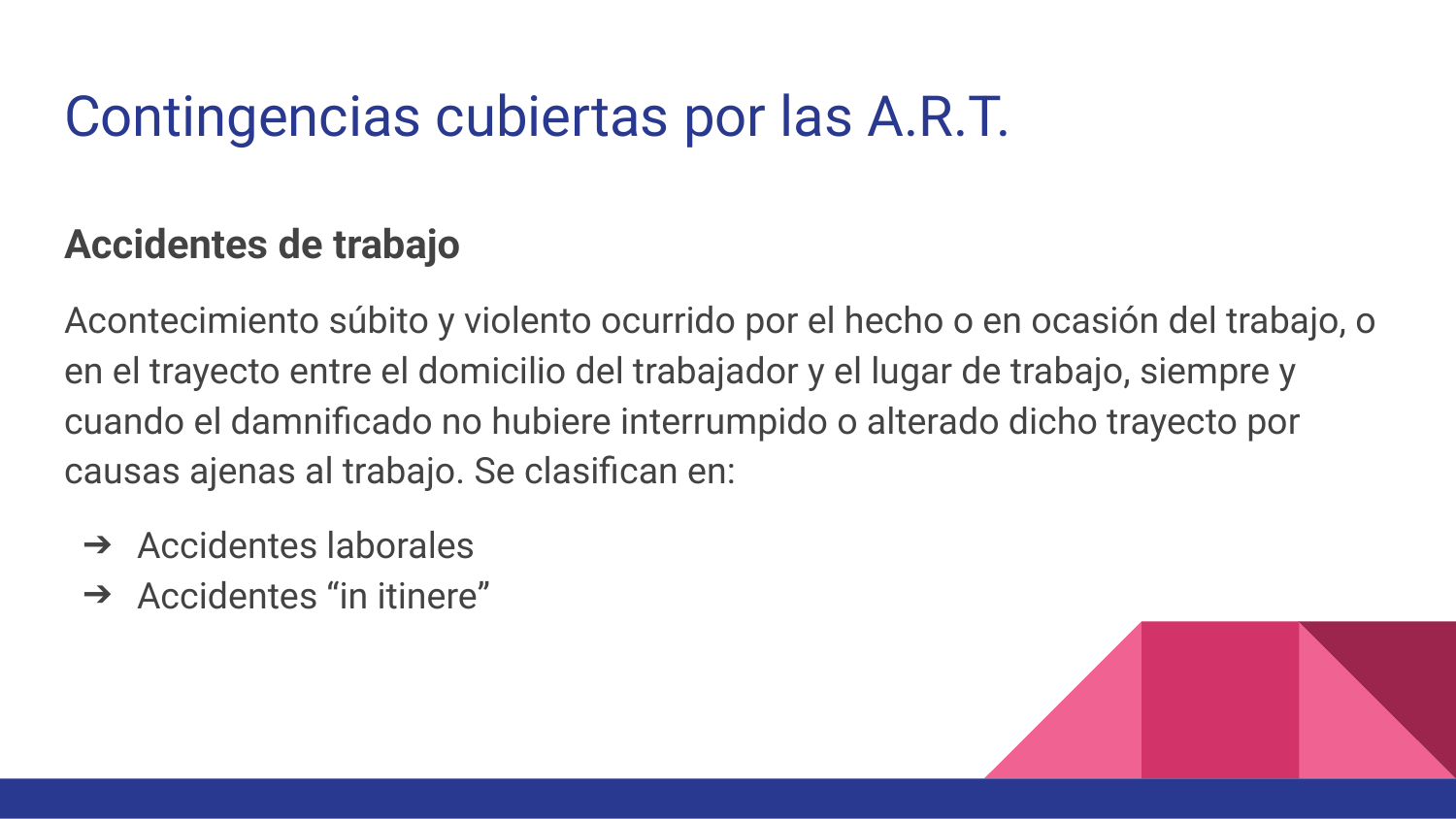

# Contingencias cubiertas por las A.R.T.
Accidentes de trabajo
Acontecimiento súbito y violento ocurrido por el hecho o en ocasión del trabajo, o en el trayecto entre el domicilio del trabajador y el lugar de trabajo, siempre y cuando el damnificado no hubiere interrumpido o alterado dicho trayecto por causas ajenas al trabajo. Se clasifican en:
Accidentes laborales
Accidentes “in itinere”